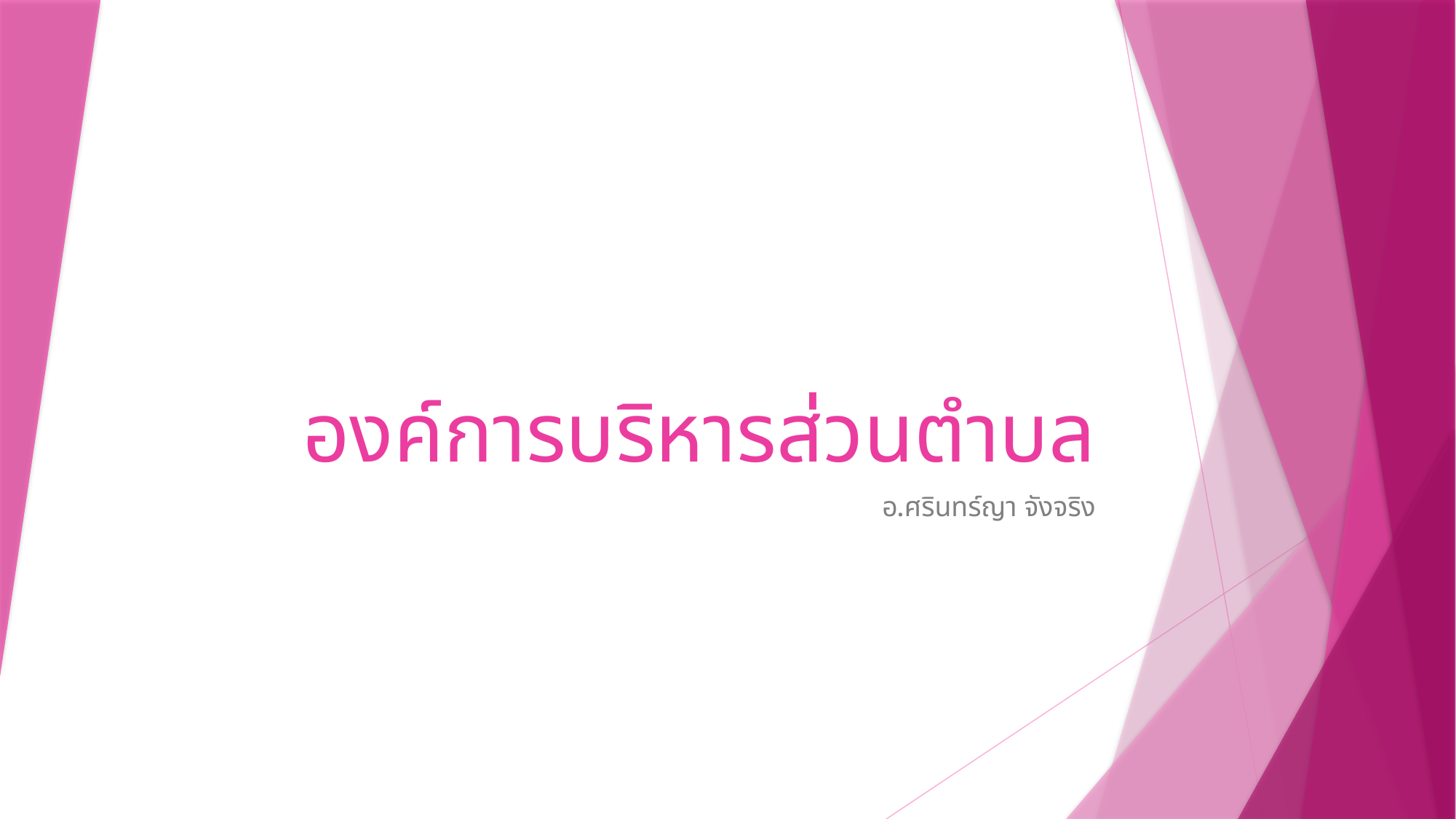

# องค์การบริหารส่วนตำบล
อ.ศรินทร์ญา จังจริง